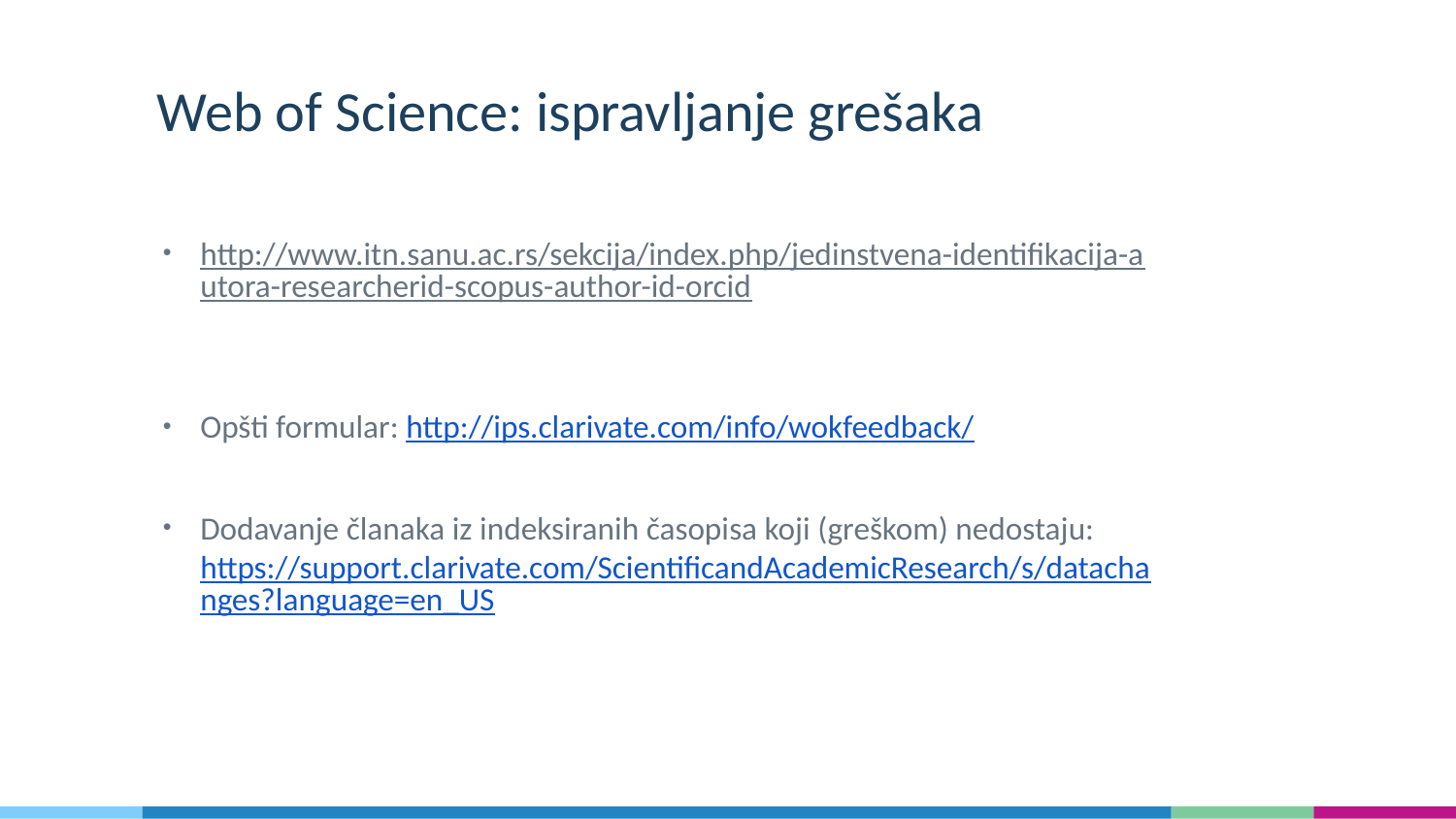

# Web of Science: ispravljanje grešaka
http://www.itn.sanu.ac.rs/sekcija/index.php/jedinstvena-identifikacija-autora-researcherid-scopus-author-id-orcid

Opšti formular: http://ips.clarivate.com/info/wokfeedback/

Dodavanje članaka iz indeksiranih časopisa koji (greškom) nedostaju: https://support.clarivate.com/ScientificandAcademicResearch/s/datachanges?language=en_US